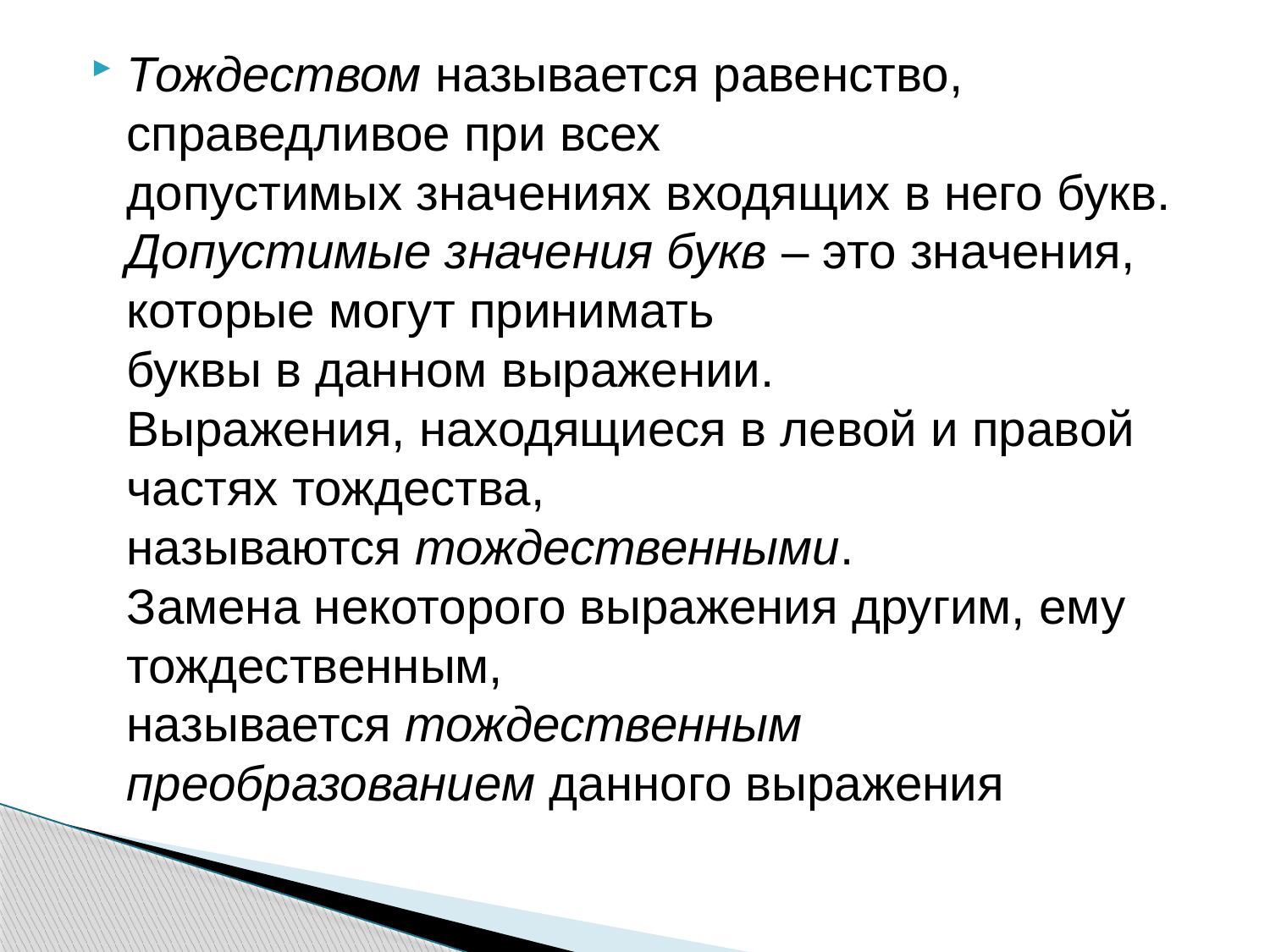

Тождеством называется равенство, справедливое при всех
допустимых значениях входящих в него букв.
Допустимые значения букв – это значения, которые могут принимать
буквы в данном выражении.
Выражения, находящиеся в левой и правой частях тождества,
называются тождественными.
Замена некоторого выражения другим, ему тождественным,
называется тождественным преобразованием данного выражения

#